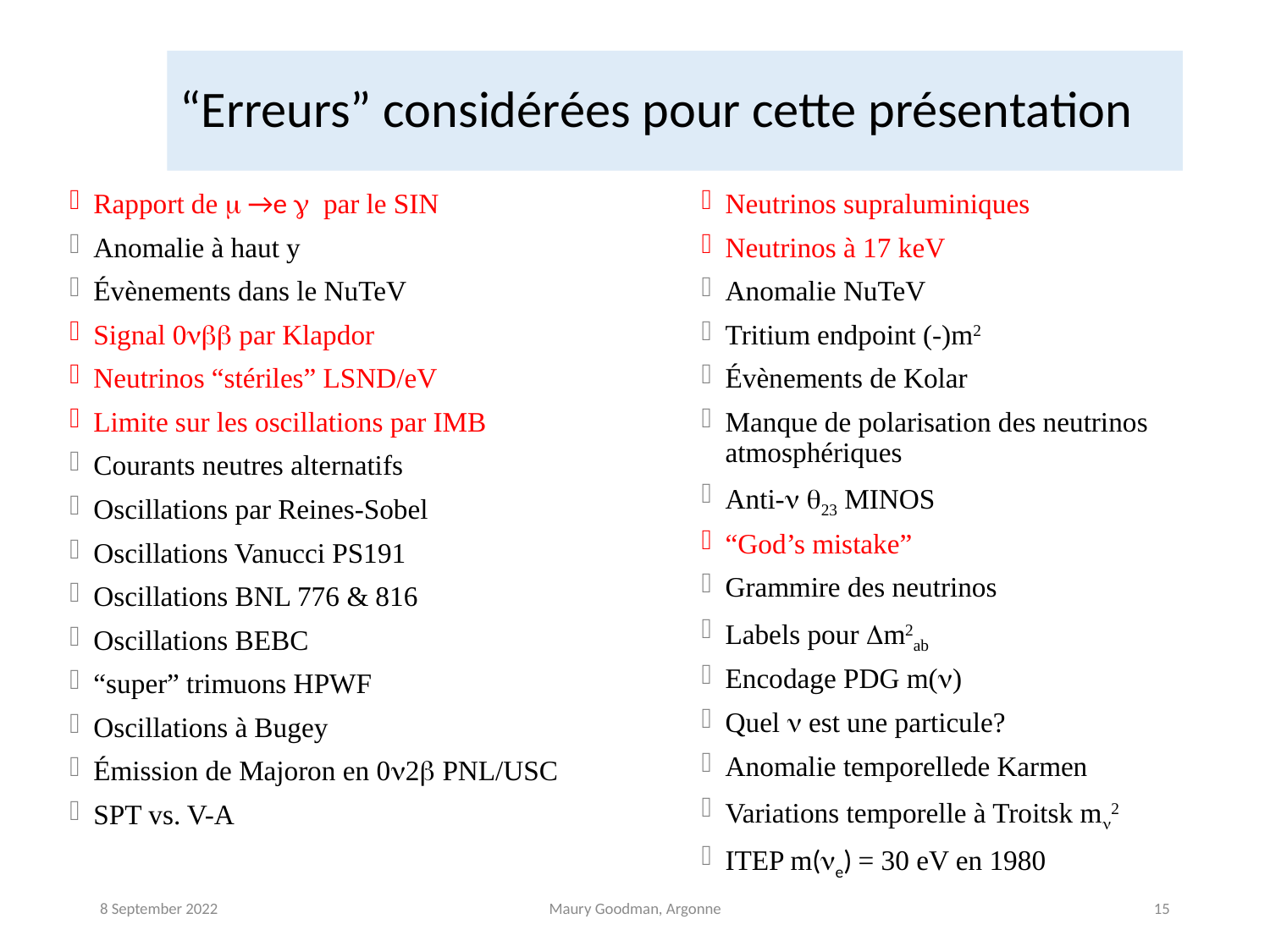

# “Erreurs” considérées pour cette présentation
Rapport de μ →e γ par le SIN
Anomalie à haut y
Évènements dans le NuTeV
Signal 0νββ par Klapdor
Neutrinos “stériles” LSND/eV
Limite sur les oscillations par IMB
Courants neutres alternatifs
Oscillations par Reines-Sobel
Oscillations Vanucci PS191
Oscillations BNL 776 & 816
Oscillations BEBC
“super” trimuons HPWF
Oscillations à Bugey
Émission de Majoron en 0ν2β PNL/USC
SPT vs. V-A
Neutrinos supraluminiques
Neutrinos à 17 keV
Anomalie NuTeV
Tritium endpoint (-)m2
Évènements de Kolar
Manque de polarisation des neutrinos atmosphériques
Anti-ν θ23 MINOS
“God’s mistake”
Grammire des neutrinos
Labels pour Δm2ab
Encodage PDG m(ν)
Quel ν est une particule?
Anomalie temporellede Karmen
Variations temporelle à Troitsk mν2
ITEP m(νe) = 30 eV en 1980
8 September 2022
Maury Goodman, Argonne
15